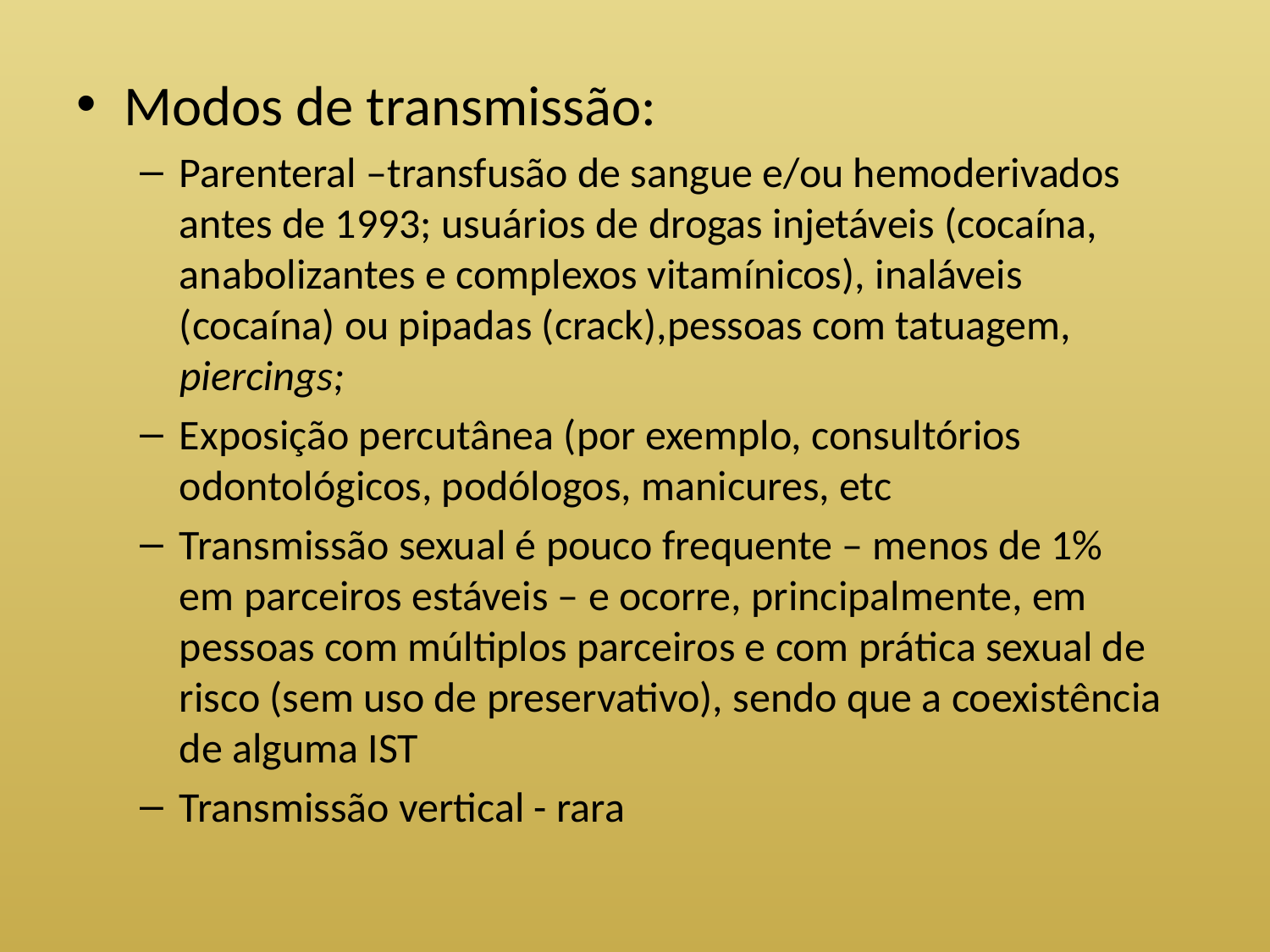

Modos de transmissão:
Parenteral –transfusão de sangue e/ou hemoderivados antes de 1993; usuários de drogas injetáveis (cocaína, anabolizantes e complexos vitamínicos), inaláveis (cocaína) ou pipadas (crack),pessoas com tatuagem, piercings;
Exposição percutânea (por exemplo, consultórios odontológicos, podólogos, manicures, etc
Transmissão sexual é pouco frequente – menos de 1% em parceiros estáveis – e ocorre, principalmente, em pessoas com múltiplos parceiros e com prática sexual de risco (sem uso de preservativo), sendo que a coexistência de alguma IST
Transmissão vertical - rara